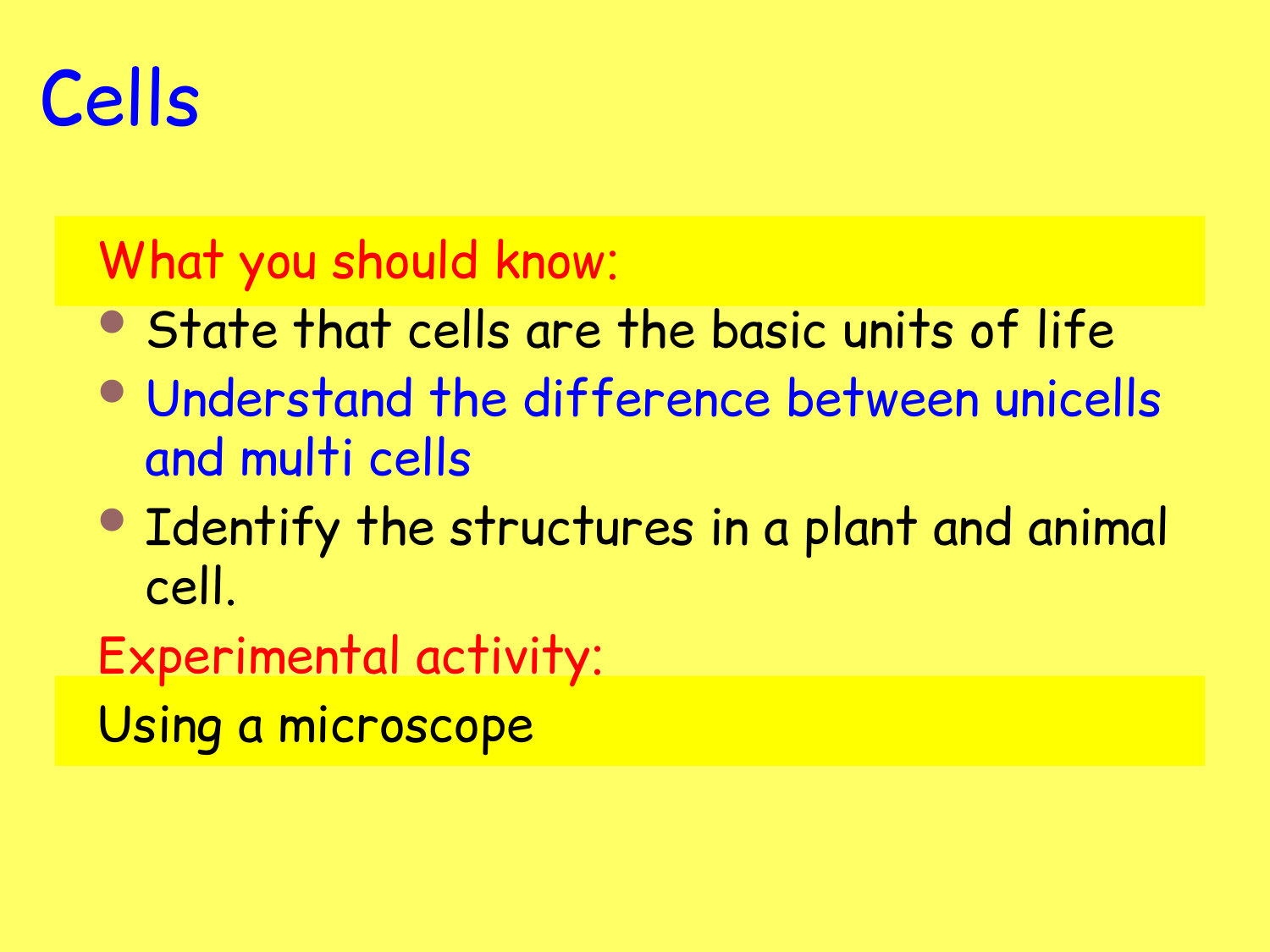

# Cells

What you should know:
State that cells are the basic units of life
Understand the difference between unicells and multi cells
Identify the structures in a plant and animal cell.
Experimental activity:
Using a microscope